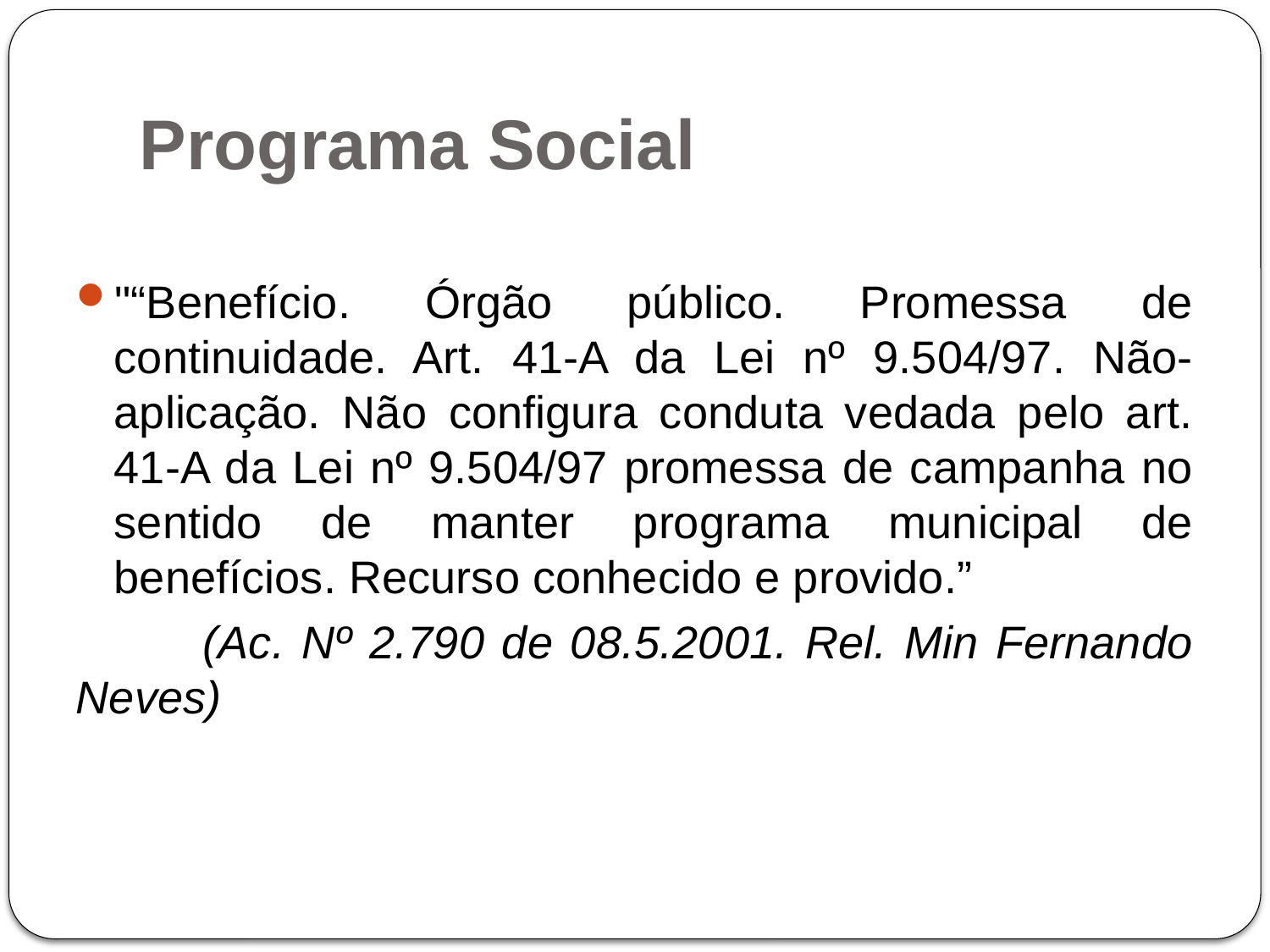

# Programa Social
"“Benefício. Órgão público. Promessa de continuidade. Art. 41-A da Lei nº 9.504/97. Não-aplicação. Não configura conduta vedada pelo art. 41-A da Lei nº 9.504/97 promessa de campanha no sentido de manter programa municipal de benefícios. Recurso conhecido e provido.”
	(Ac. Nº 2.790 de 08.5.2001. Rel. Min Fernando Neves)